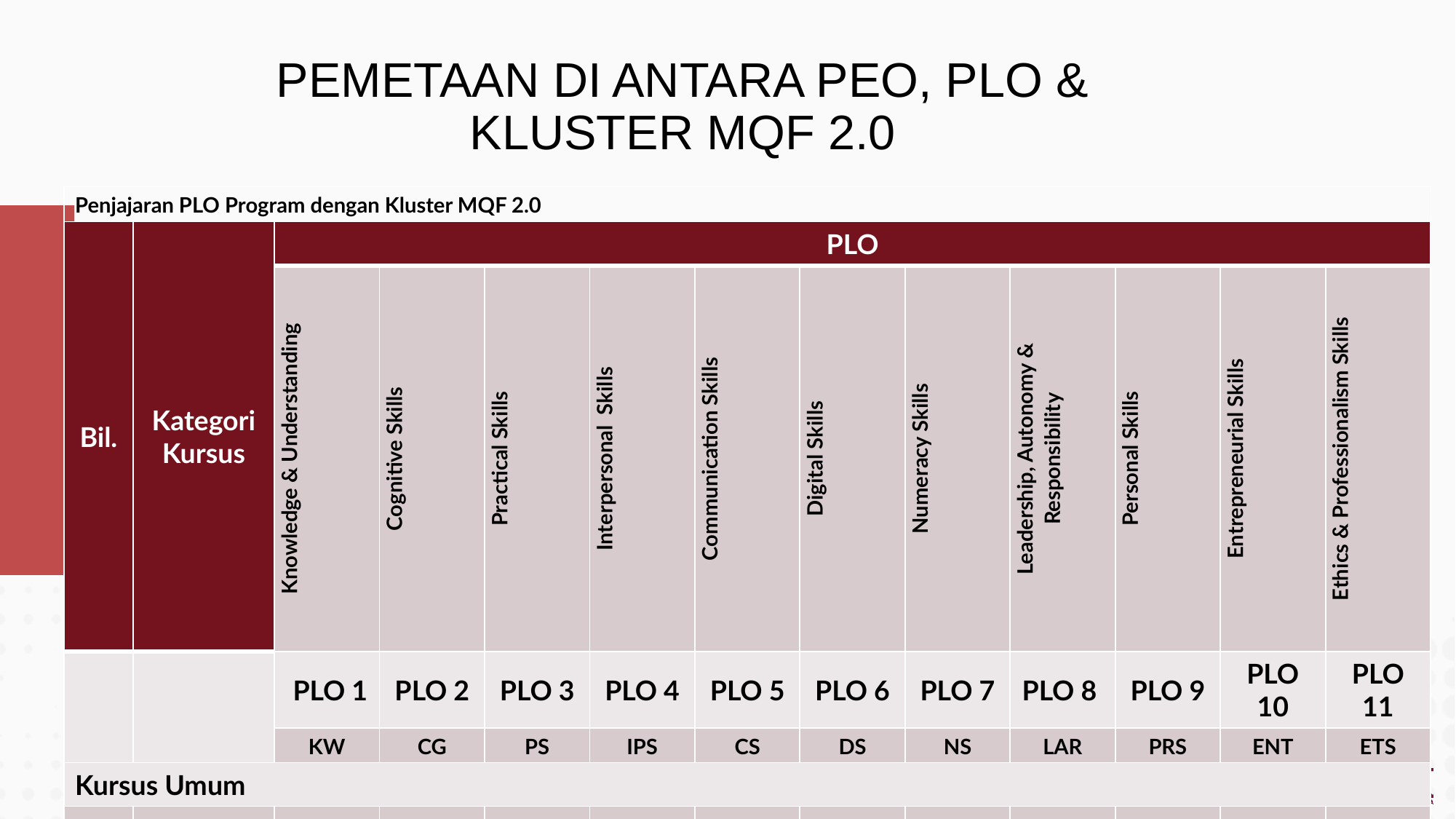

# PEMETAAN DI ANTARA PEO, PLO & KLUSTER MQF 2.0
| Penjajaran PLO Program dengan Kluster MQF 2.0 |
| --- |
| Bil. | Kategori Kursus | PLO |  |  |  |  |  |  |  |  |  |  |
| --- | --- | --- | --- | --- | --- | --- | --- | --- | --- | --- | --- | --- |
|  |  | Knowledge & Understanding | Cognitive Skills | Practical Skills | Interpersonal Skills | Communication Skills | Digital Skills | Numeracy Skills | Leadership, Autonomy & Responsibility | Personal Skills | Entrepreneurial Skills | Ethics & Professionalism Skills |
|  |  | PLO 1 | PLO 2 | PLO 3 | PLO 4 | PLO 5 | PLO 6 | PLO 7 | PLO 8 | PLO 9 | PLO 10 | PLO 11 |
|  |  | KW | CG | PS | IPS | CS | DS | NS | LAR | PRS | ENT | ETS |
| Kursus Umum |  |  |  |  |  |  |  |  |  |  |  |  |
|  |  |  |  |  |  |  |  |  |  |  |  |  |
| Kursus Teras |  |  |  |  |  |  |  |  |  |  |  |  |
|  |  |  |  |  |  |  |  |  |  |  |  |  |
| Kursus Elektif |  |  |  |  |  |  |  |  |  |  |  |  |
|  |  |  |  |  |  |  |  |  |  |  |  |  |
| Jumlah |  |  |  |  |  |  |  |  |  |  |  |  |